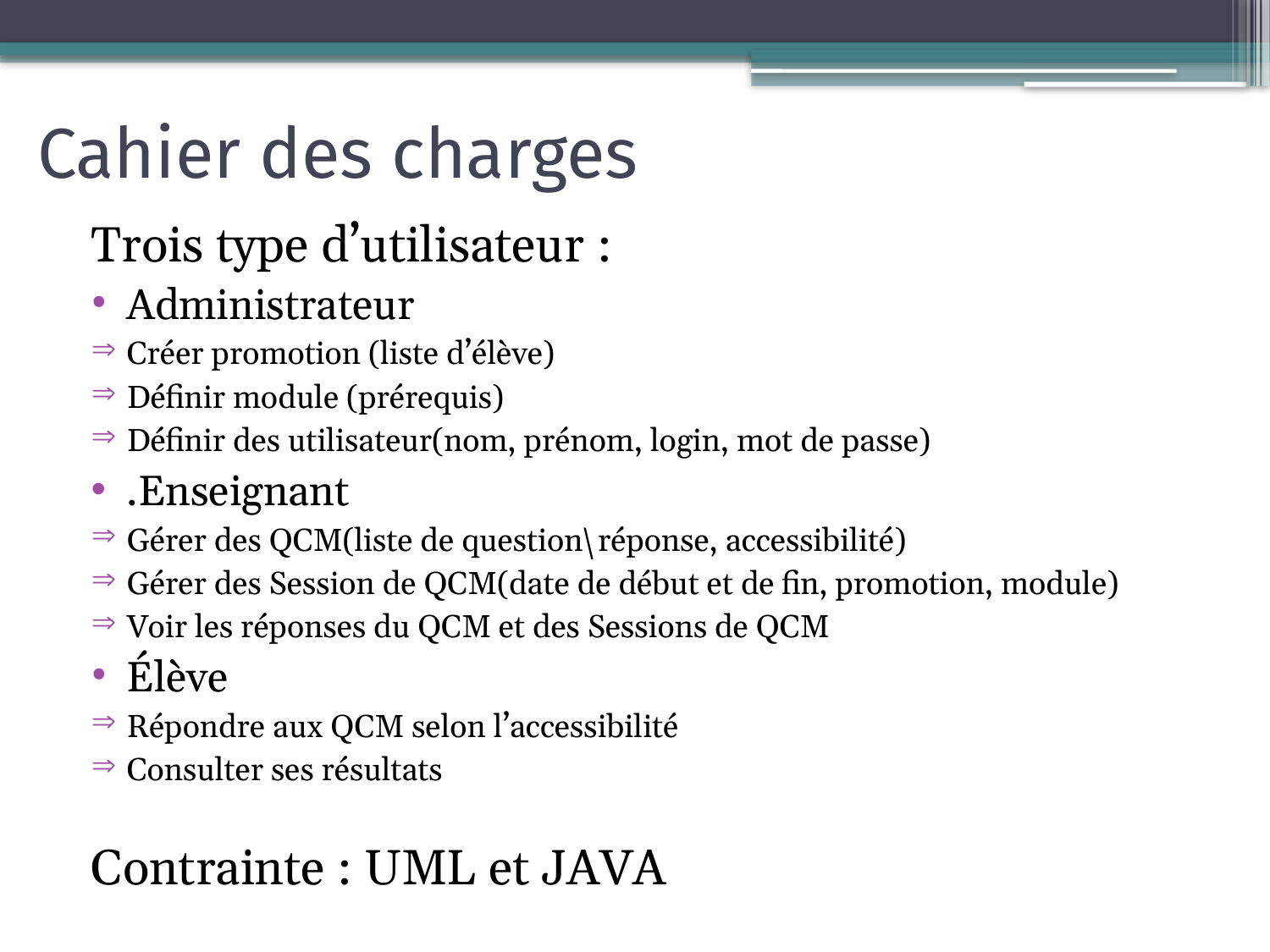

# Cahier des charges
Trois type d’utilisateur :
Administrateur
Créer promotion (liste d’élève)
Définir module (prérequis)
Définir des utilisateur(nom, prénom, login, mot de passe)
.Enseignant
Gérer des QCM(liste de question\réponse, accessibilité)
Gérer des Session de QCM(date de début et de fin, promotion, module)
Voir les réponses du QCM et des Sessions de QCM
Élève
Répondre aux QCM selon l’accessibilité
Consulter ses résultats

Contrainte : UML et JAVA